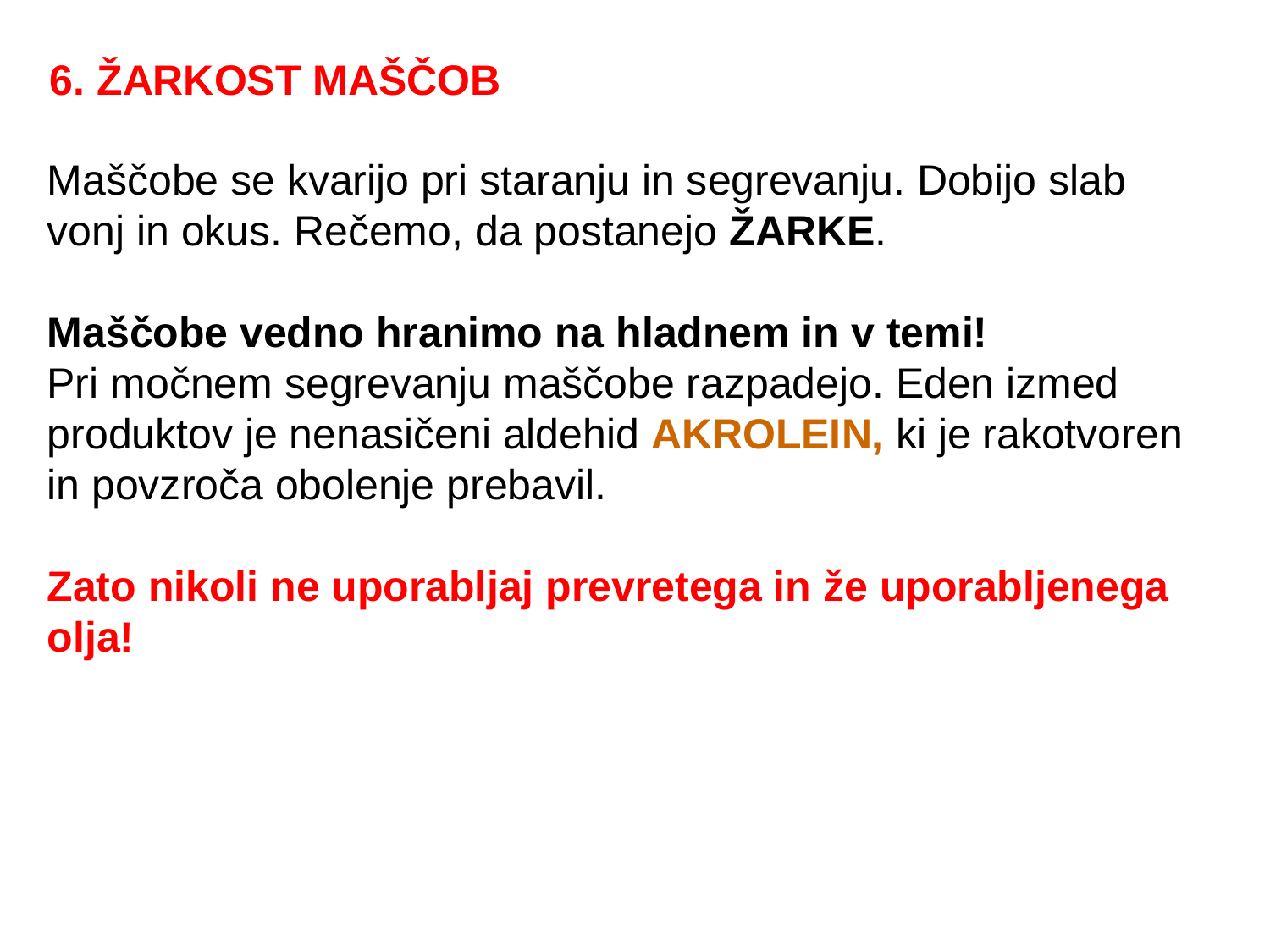

6. ŽARKOST MAŠČOB

Maščobe se kvarijo pri staranju in segrevanju. Dobijo slab vonj in okus. Rečemo, da postanejo ŽARKE.

Maščobe vedno hranimo na hladnem in v temi!
Pri močnem segrevanju maščobe razpadejo. Eden izmed produktov je nenasičeni aldehid AKROLEIN, ki je rakotvoren in povzroča obolenje prebavil.

Zato nikoli ne uporabljaj prevretega in že uporabljenega olja!